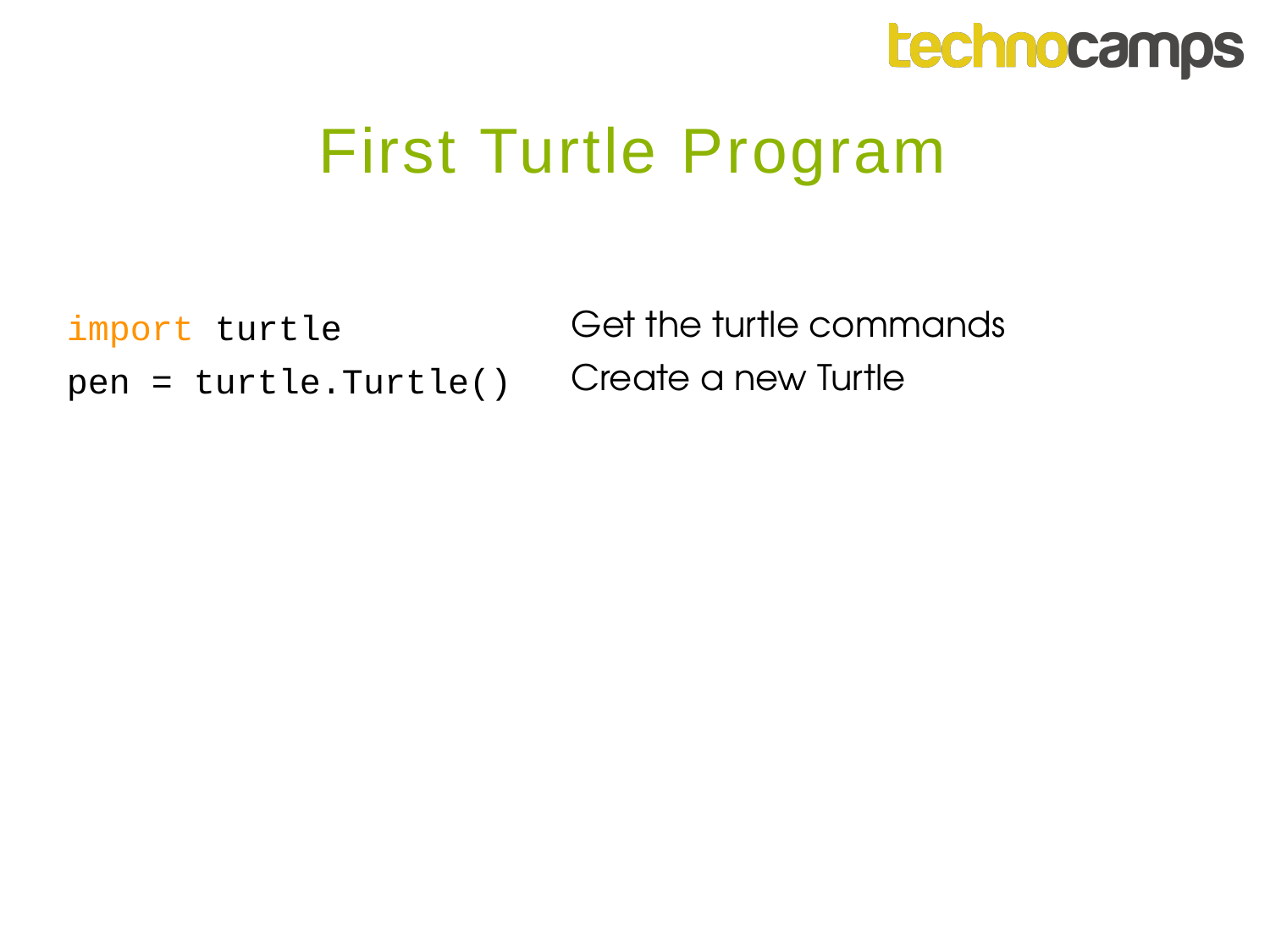

First Turtle Program
| import turtle | Get the turtle commands |
| --- | --- |
| pen = turtle.Turtle() | Create a new Turtle |
|  |  |
|  |  |
|  |  |
|  |  |
|  |  |
|  |  |
|  |  |
|  |  |
|  |  |